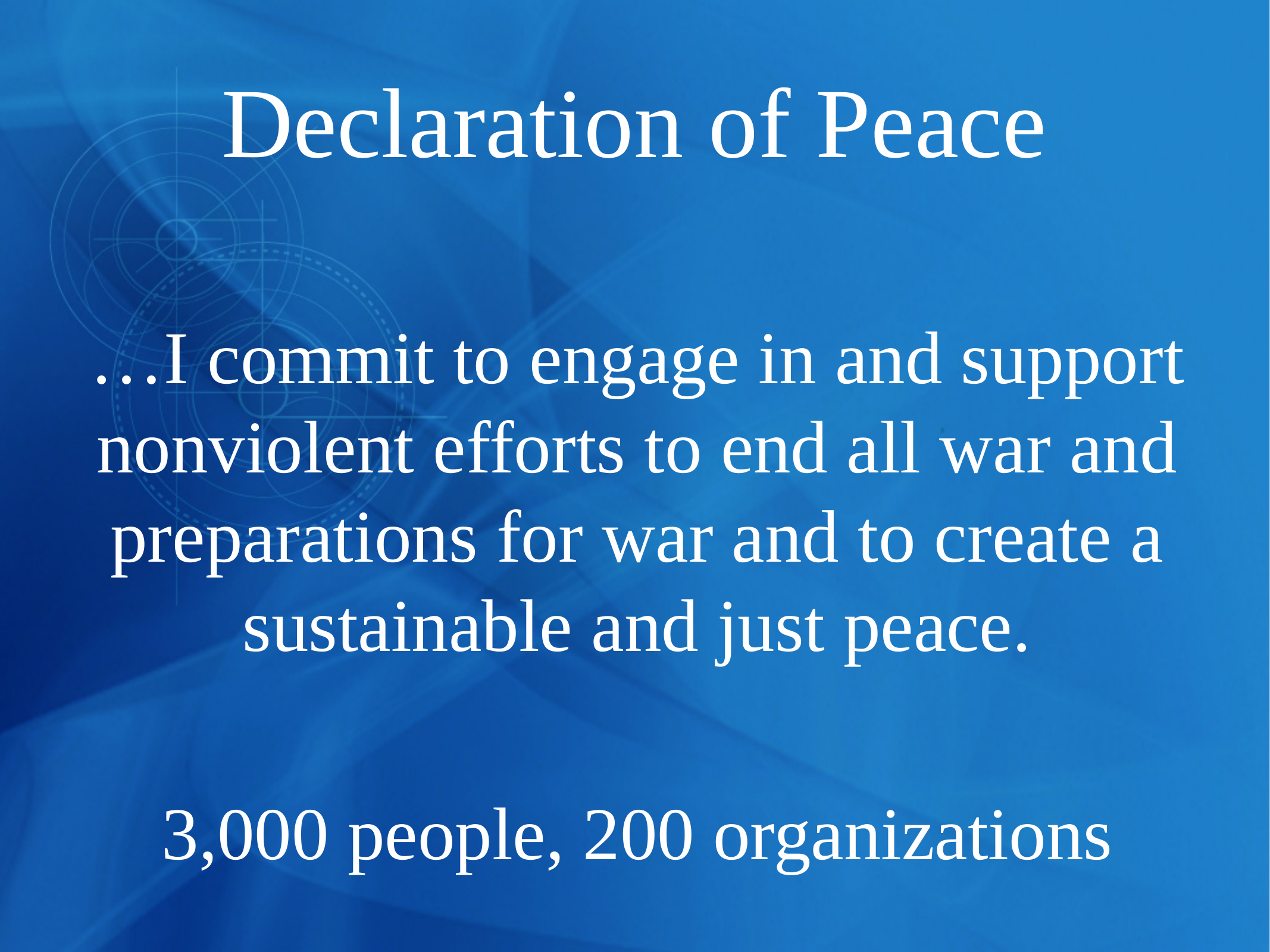

# Declaration of Peace

…I commit to engage in and support nonviolent efforts to end all war and preparations for war and to create a sustainable and just peace.

3,000 people, 200 organizations